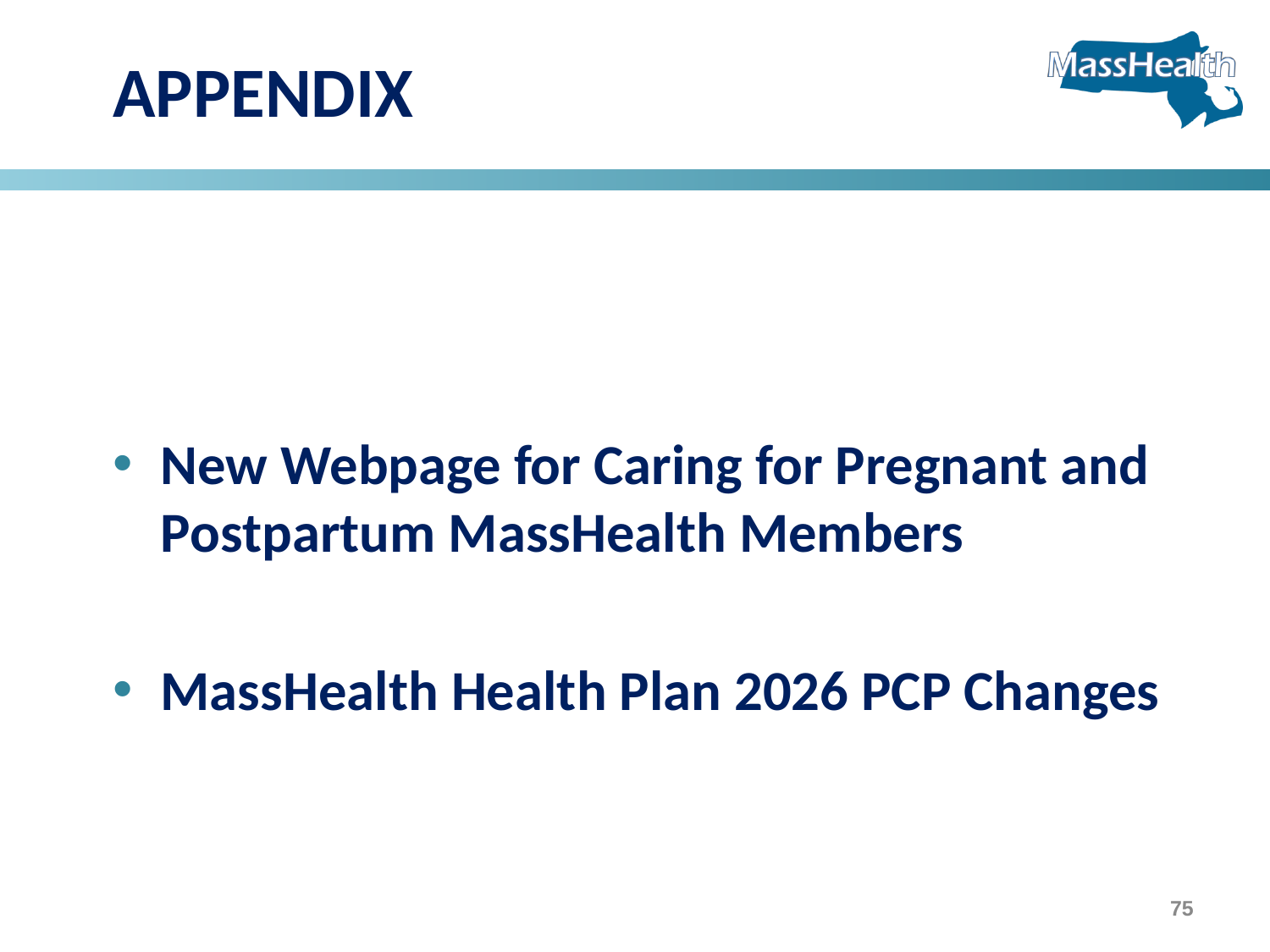

# APPENDIX
New Webpage for Caring for Pregnant and Postpartum MassHealth Members

MassHealth Health Plan 2026 PCP Changes

75